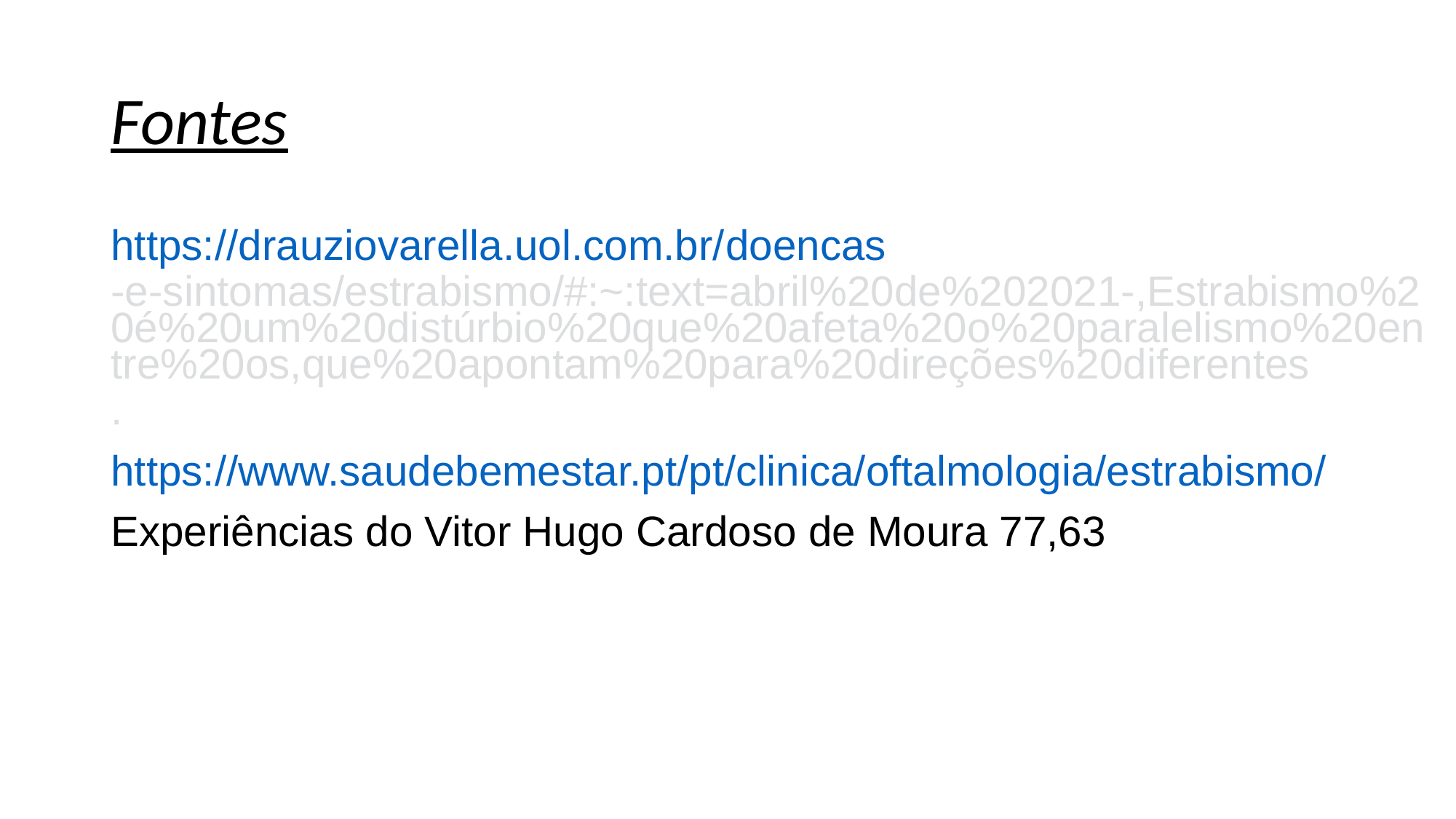

# Fontes
https://drauziovarella.uol.com.br/doencas-e-sintomas/estrabismo/#:~:text=abril%20de%202021-,Estrabismo%20é%20um%20distúrbio%20que%20afeta%20o%20paralelismo%20entre%20os,que%20apontam%20para%20direções%20diferentes.
https://www.saudebemestar.pt/pt/clinica/oftalmologia/estrabismo/
Experiências do Vitor Hugo Cardoso de Moura 77,63